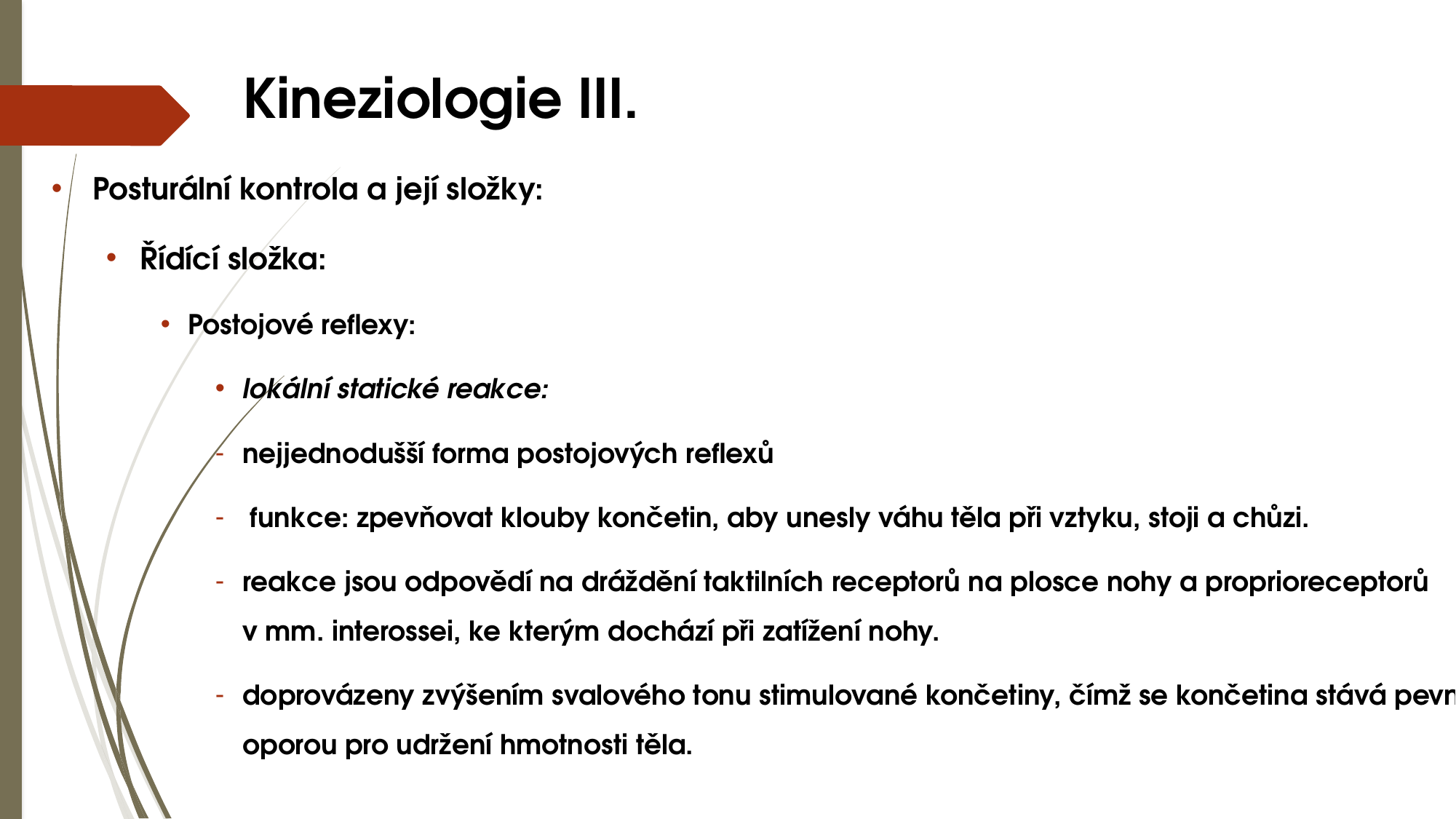

# Kineziologie III.
Posturální kontrola a její složky:
Řídící složka:
Postojové reflexy:
lokální statické reakce:
nejjednodušší forma postojových reflexů
 funkce: zpevňovat klouby končetin, aby unesly váhu těla při vztyku, stoji a chůzi.
reakce jsou odpovědí na dráždění taktilních receptorů na plosce nohy a proprioreceptorů
v mm. interossei, ke kterým dochází při zatížení nohy.
doprovázeny zvýšením svalového tonu stimulované končetiny, čímž se končetina stává pevnou oporou pro udržení hmotnosti těla.